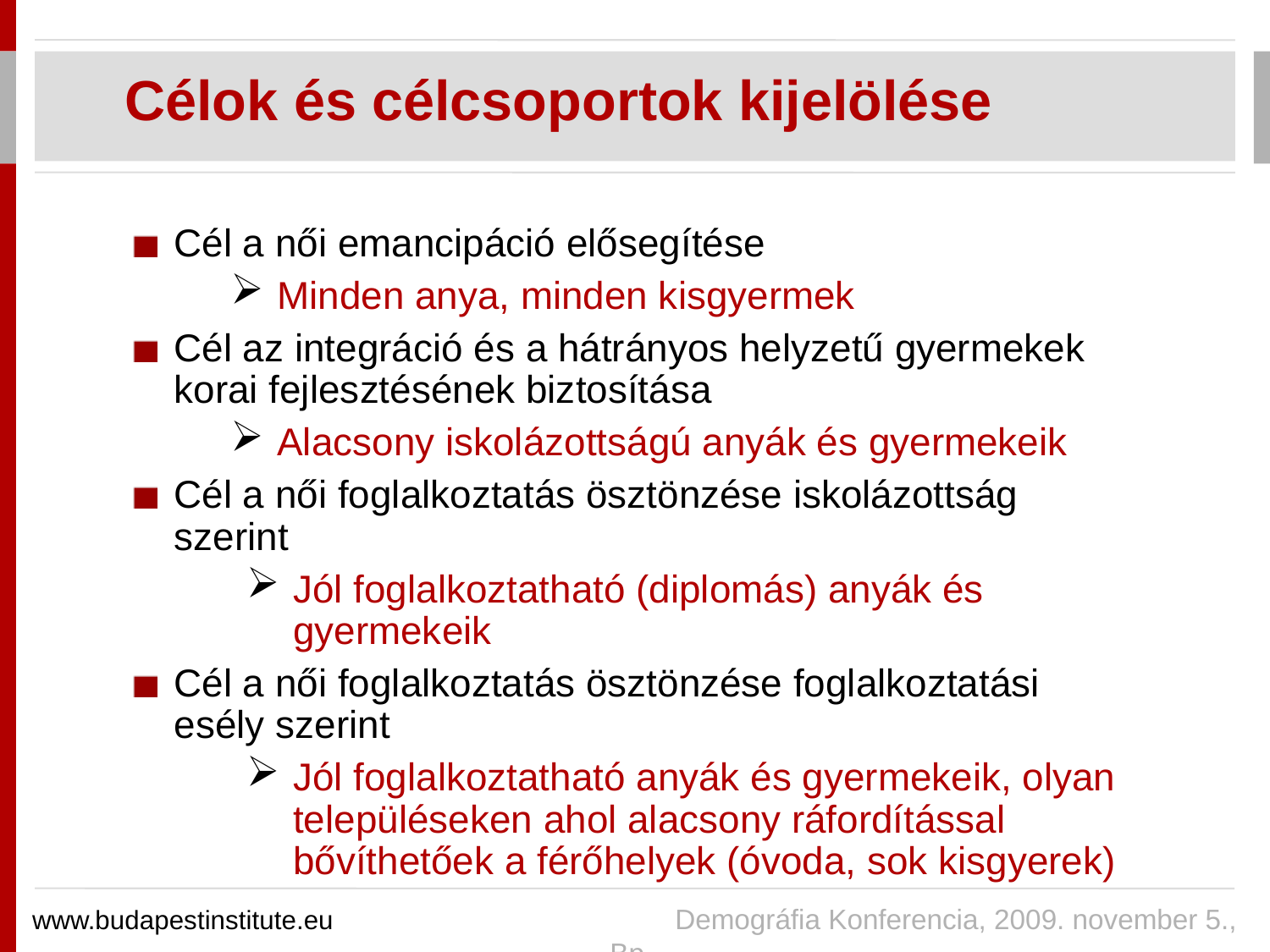

Célok és célcsoportok kijelölése

Cél a női emancipáció elősegítése
Minden anya, minden kisgyermek
Cél az integráció és a hátrányos helyzetű gyermekek korai fejlesztésének biztosítása
Alacsony iskolázottságú anyák és gyermekeik
Cél a női foglalkoztatás ösztönzése iskolázottság szerint
Jól foglalkoztatható (diplomás) anyák és gyermekeik
Cél a női foglalkoztatás ösztönzése foglalkoztatási esély szerint
Jól foglalkoztatható anyák és gyermekeik, olyan településeken ahol alacsony ráfordítással bővíthetőek a férőhelyek (óvoda, sok kisgyerek)

www.budapestinstitute.eu 			 Demográfia Konferencia, 2009. november 5., Bp.